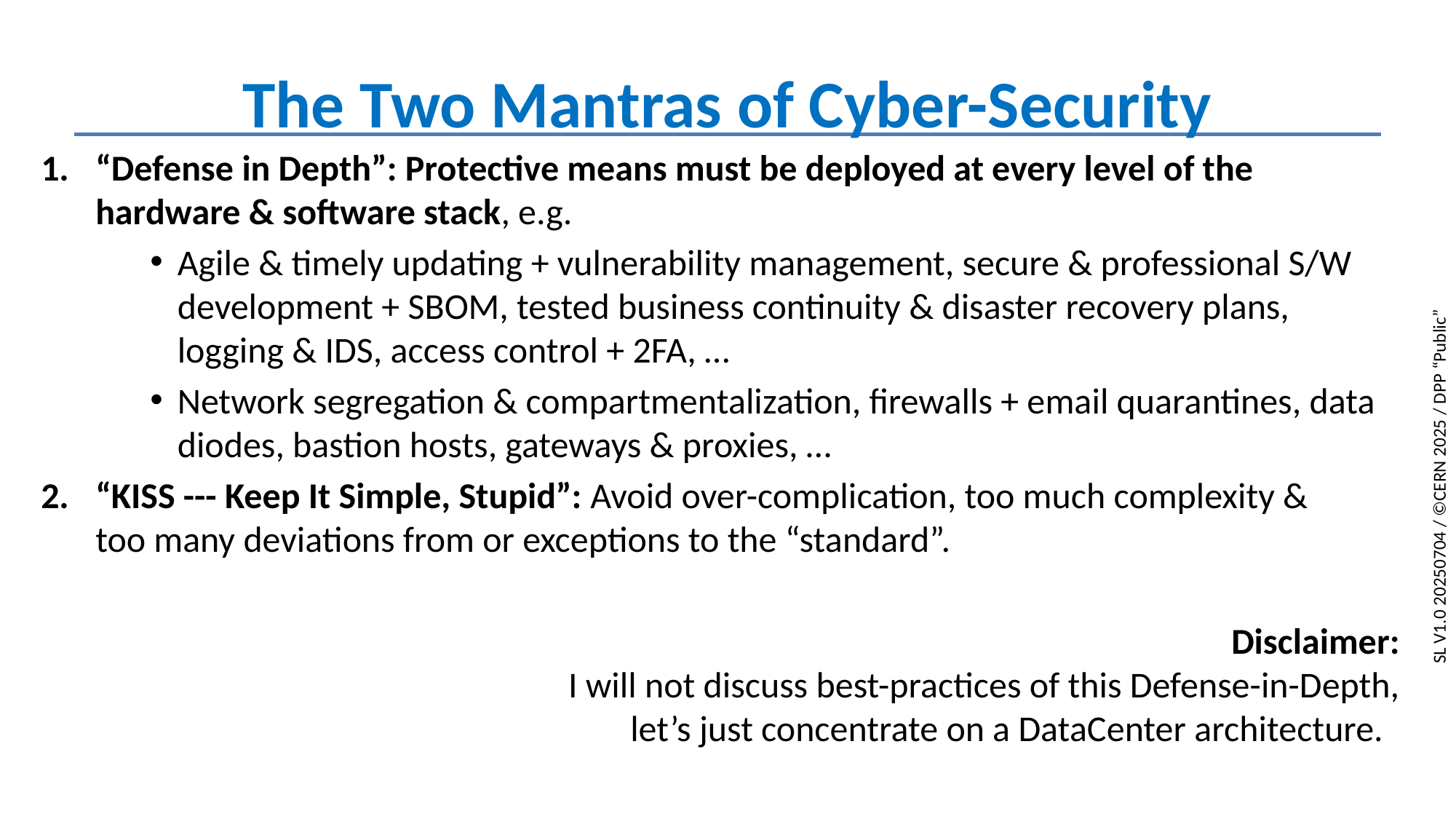

# The Two Mantras of Cyber-Security
“Defense in Depth”: Protective means must be deployed at every level of the hardware & software stack, e.g.
Agile & timely updating + vulnerability management, secure & professional S/W development + SBOM, tested business continuity & disaster recovery plans, logging & IDS, access control + 2FA, …
Network segregation & compartmentalization, firewalls + email quarantines, data diodes, bastion hosts, gateways & proxies, …
“KISS --- Keep It Simple, Stupid”: Avoid over-complication, too much complexity &
too many deviations from or exceptions to the “standard”.

Disclaimer:
I will not discuss best-practices of this Defense-in-Depth,
let’s just concentrate on a DataCenter architecture.